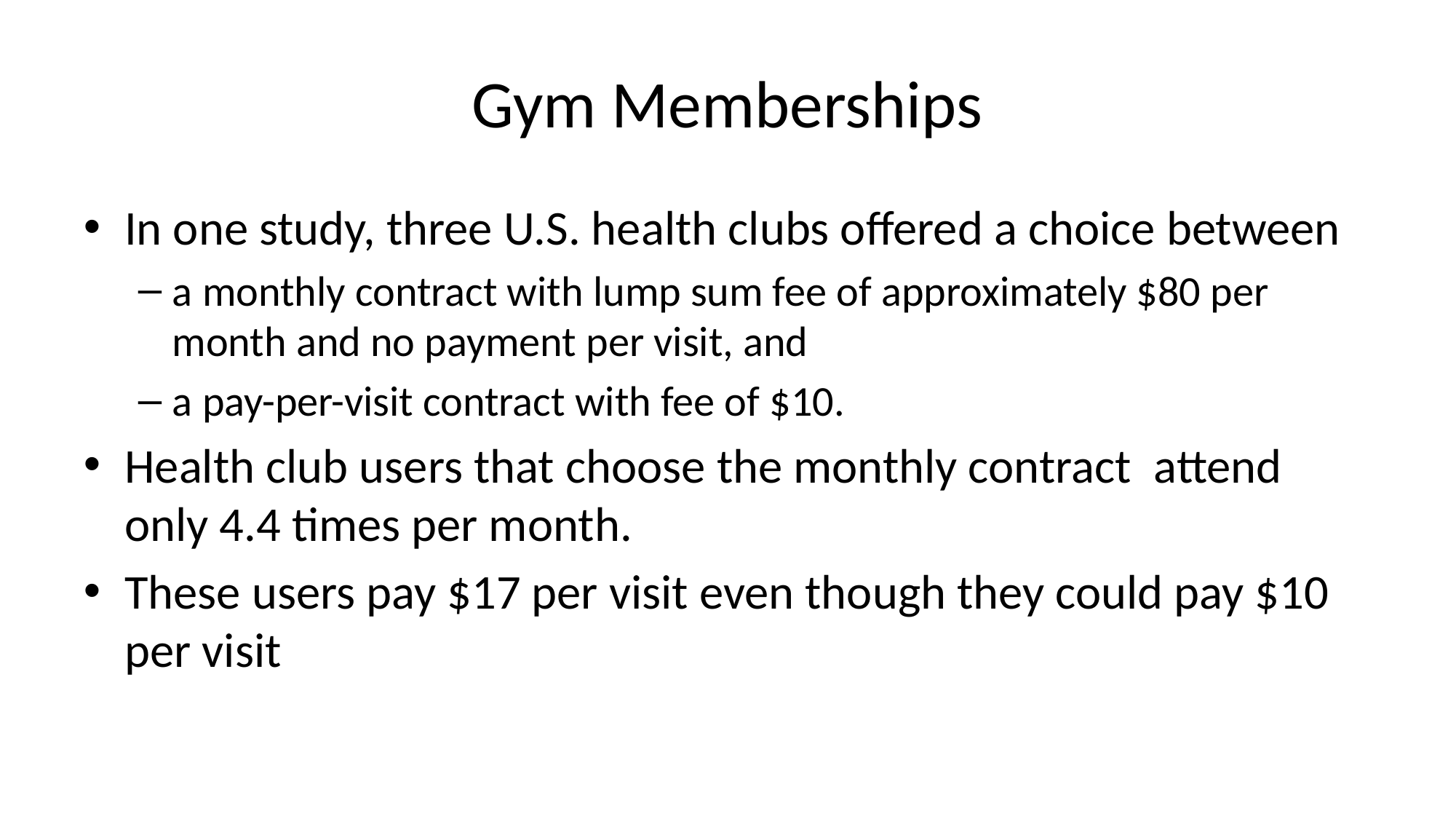

# Gym Memberships
In one study, three U.S. health clubs offered a choice between
a monthly contract with lump sum fee of approximately $80 per month and no payment per visit, and
a pay-per-visit contract with fee of $10.
Health club users that choose the monthly contract  attend only 4.4 times per month.
These users pay $17 per visit even though they could pay $10 per visit